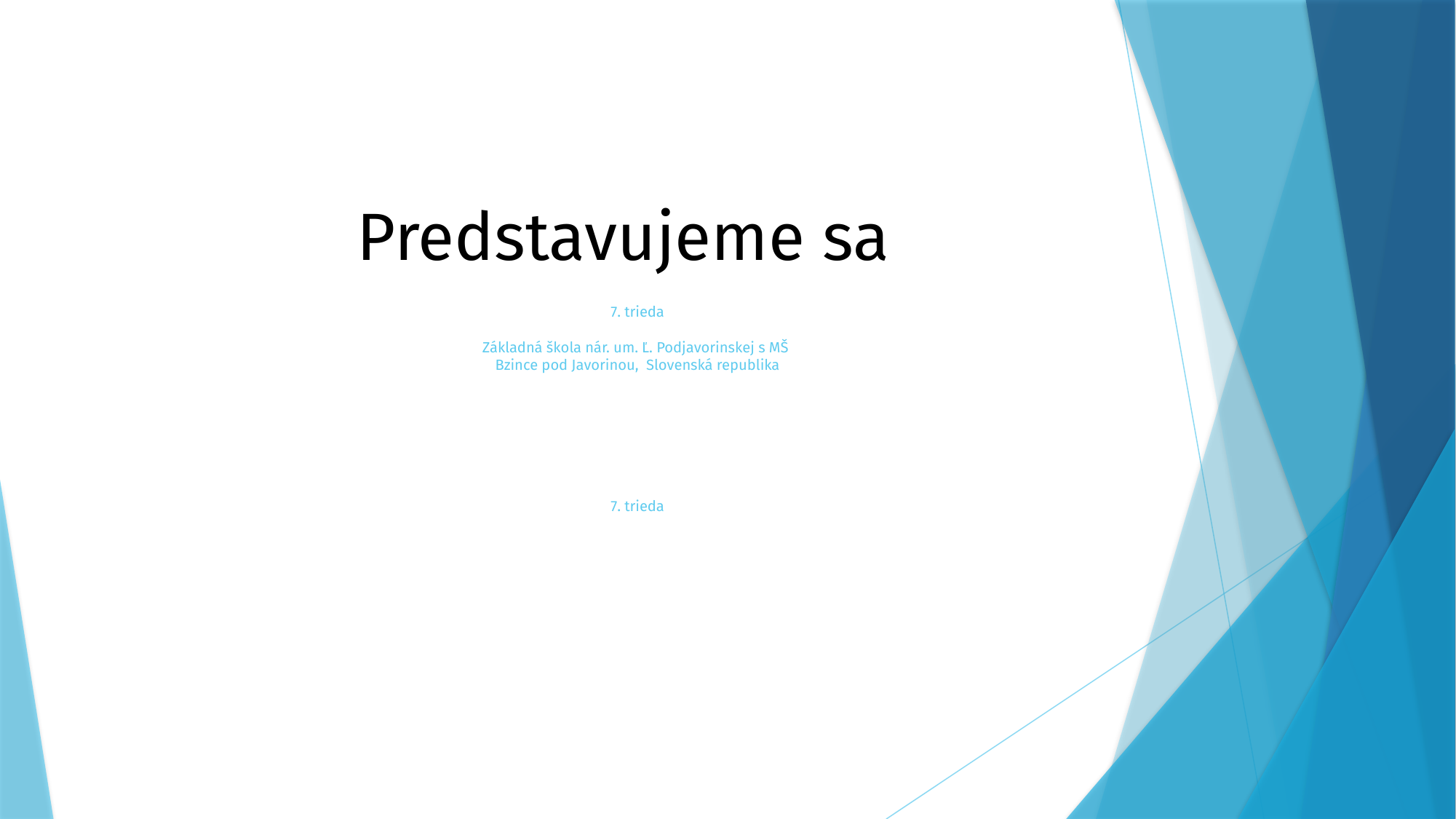

Predstavujeme sa
7. trieda
Základná škola nár. um. Ľ. Podjavorinskej s MŠ
Bzince pod Javorinou,  Slovenská republika
7. trieda